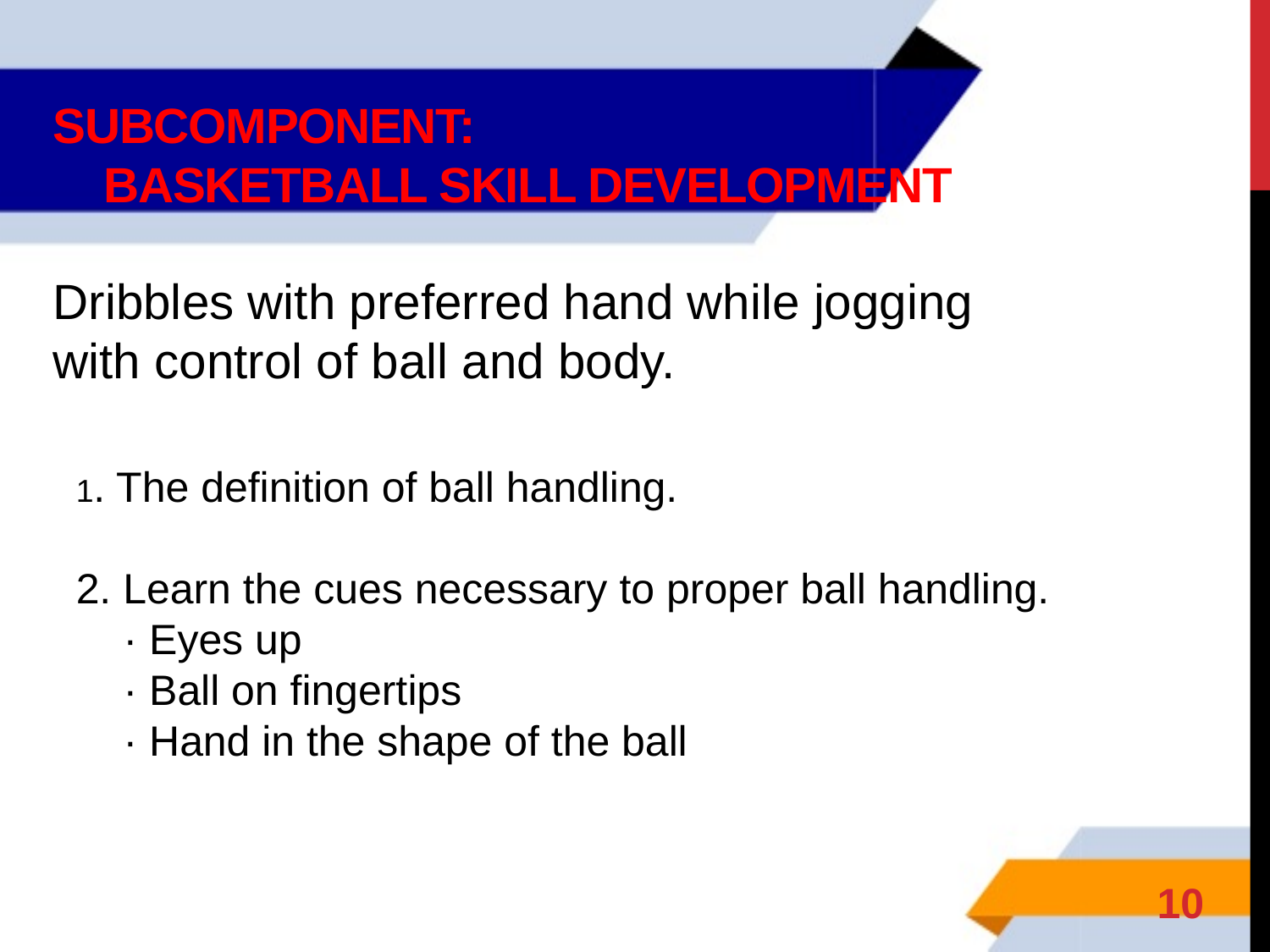

# Subcomponent: Basketball skill development
Dribbles with preferred hand while jogging with control of ball and body.
1. The definition of ball handling.

2. Learn the cues necessary to proper ball handling.
    · Eyes up
    · Ball on fingertips
    · Hand in the shape of the ball
10